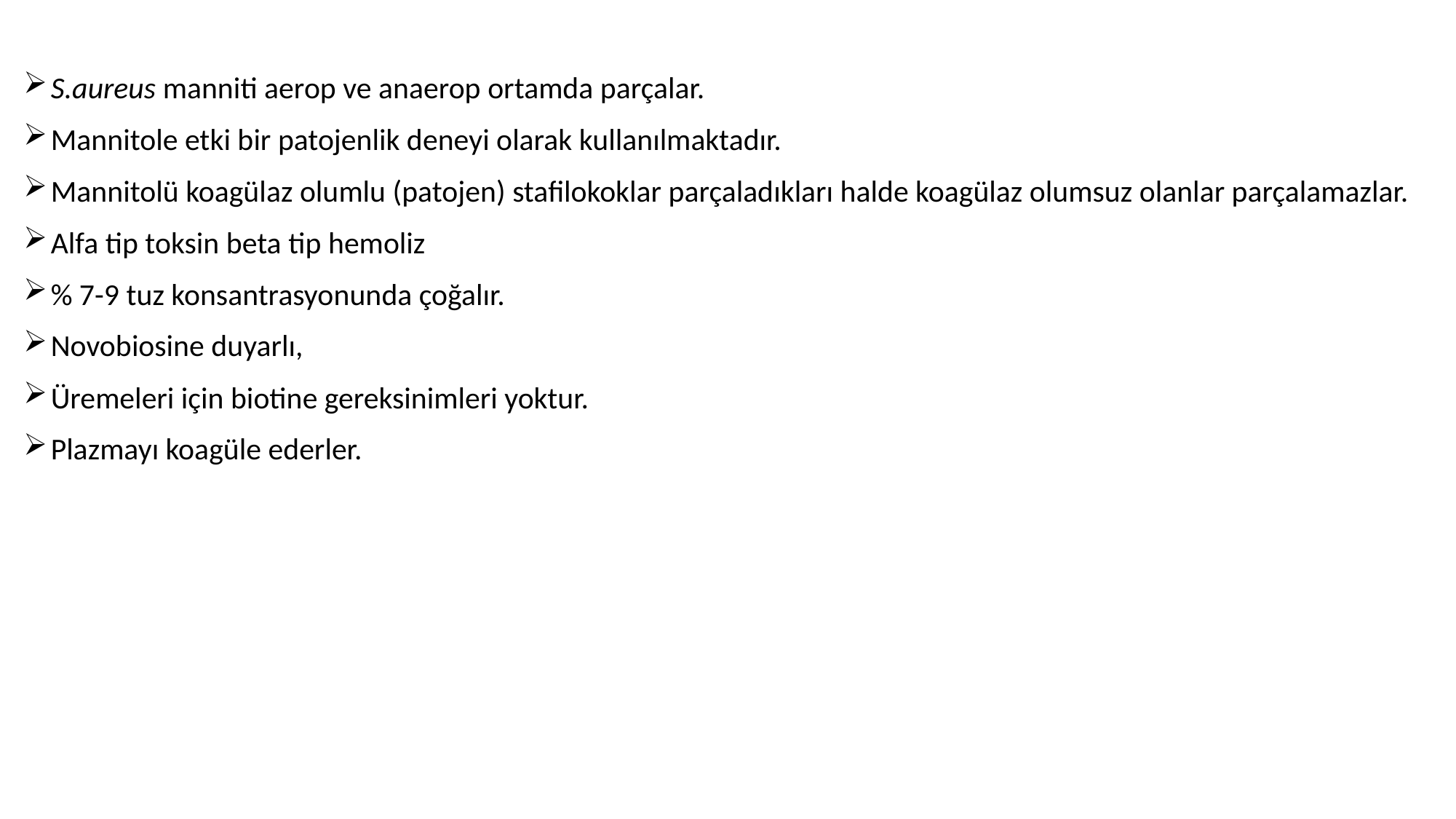

S.aureus manniti aerop ve anaerop ortamda parçalar.
Mannitole etki bir patojenlik deneyi olarak kullanılmaktadır.
Mannitolü koagülaz olumlu (patojen) stafilokoklar parçaladıkları halde koagülaz olumsuz olanlar parçalamazlar.
Alfa tip toksin beta tip hemoliz
% 7-9 tuz konsantrasyonunda çoğalır.
Novobiosine duyarlı,
Üremeleri için biotine gereksinimleri yoktur.
Plazmayı koagüle ederler.